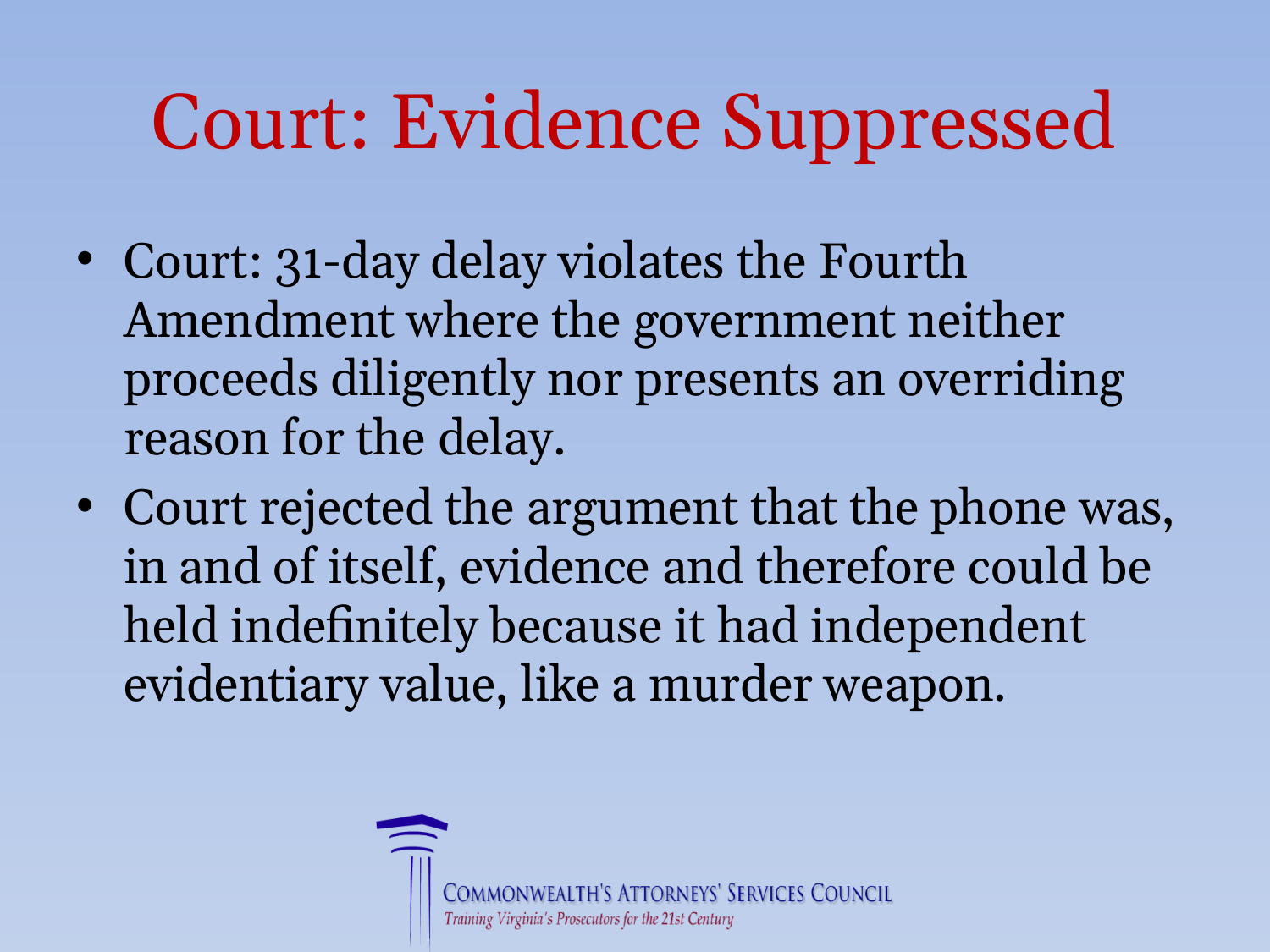

# Court: Evidence Suppressed
Court: 31-day delay violates the Fourth Amendment where the government neither proceeds diligently nor presents an overriding reason for the delay.
Court rejected the argument that the phone was, in and of itself, evidence and therefore could be held indefinitely because it had independent evidentiary value, like a murder weapon.